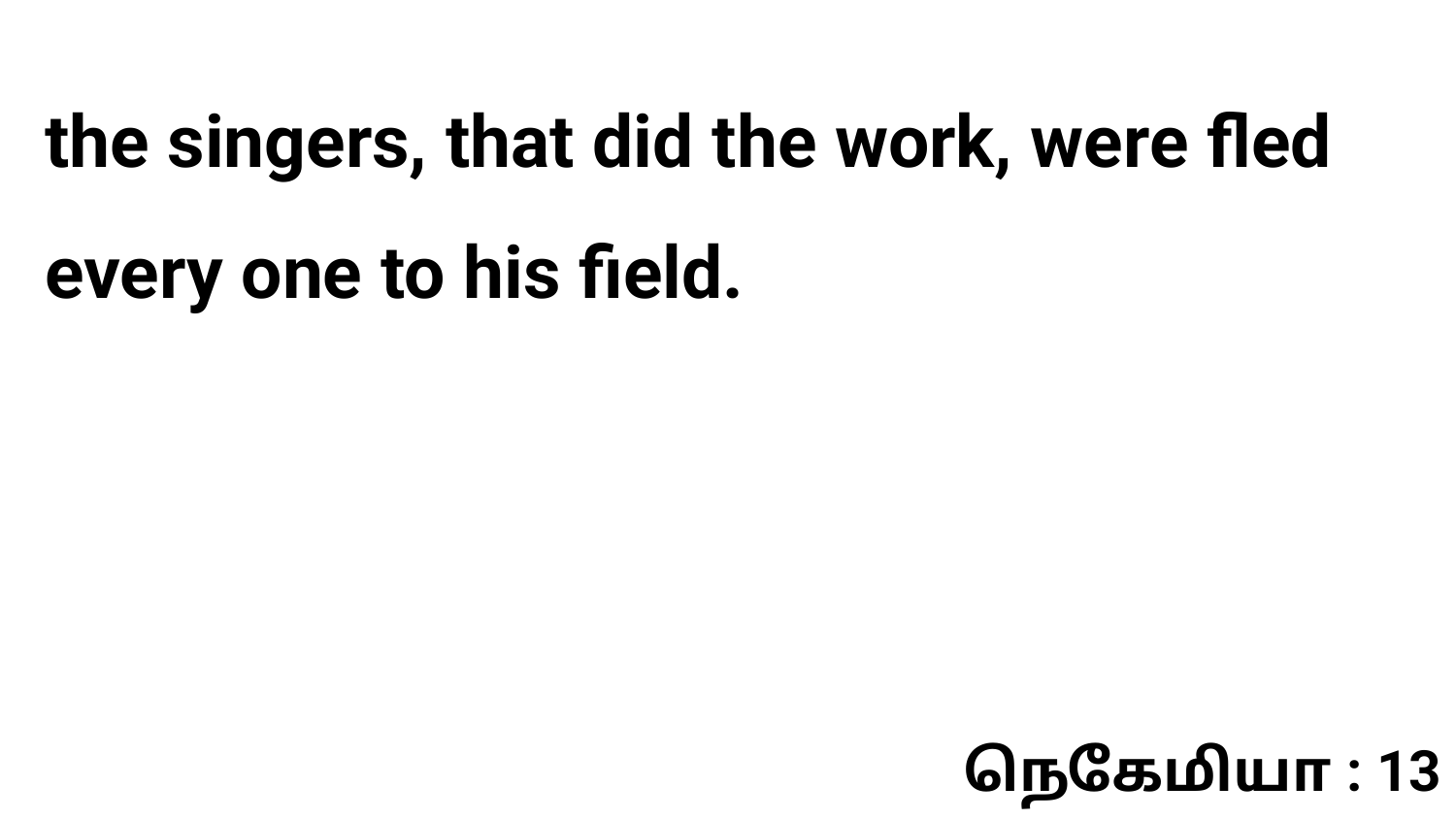

the singers, that did the work, were fled every one to his field.
நெகேமியா : 13